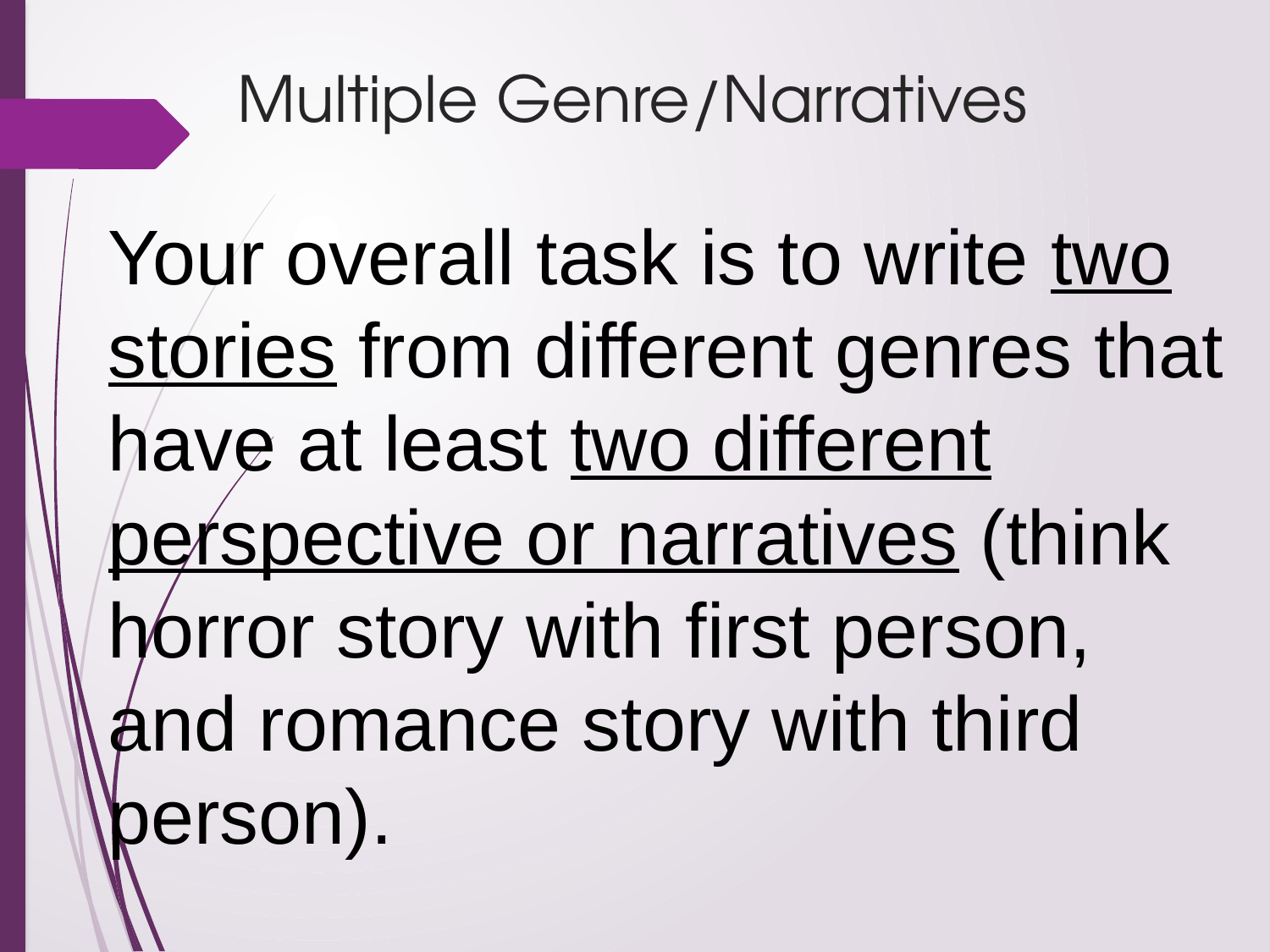

# Multiple Genre/Narratives
Your overall task is to write two stories from different genres that have at least two different perspective or narratives (think horror story with first person, and romance story with third person).